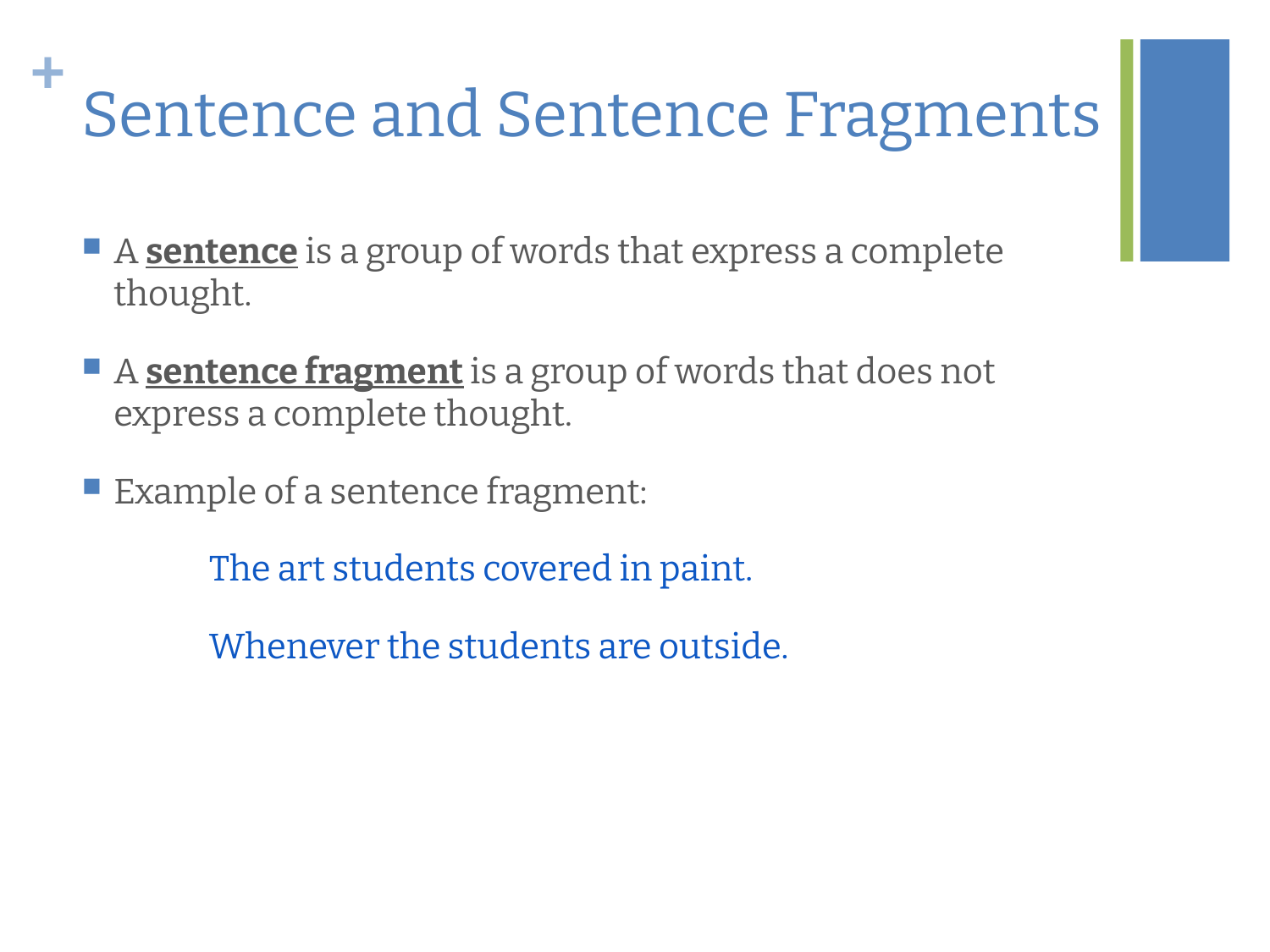

# Sentence and Sentence Fragments
A sentence is a group of words that express a complete thought.
A sentence fragment is a group of words that does not express a complete thought.
Example of a sentence fragment:
	The art students covered in paint.
	Whenever the students are outside.